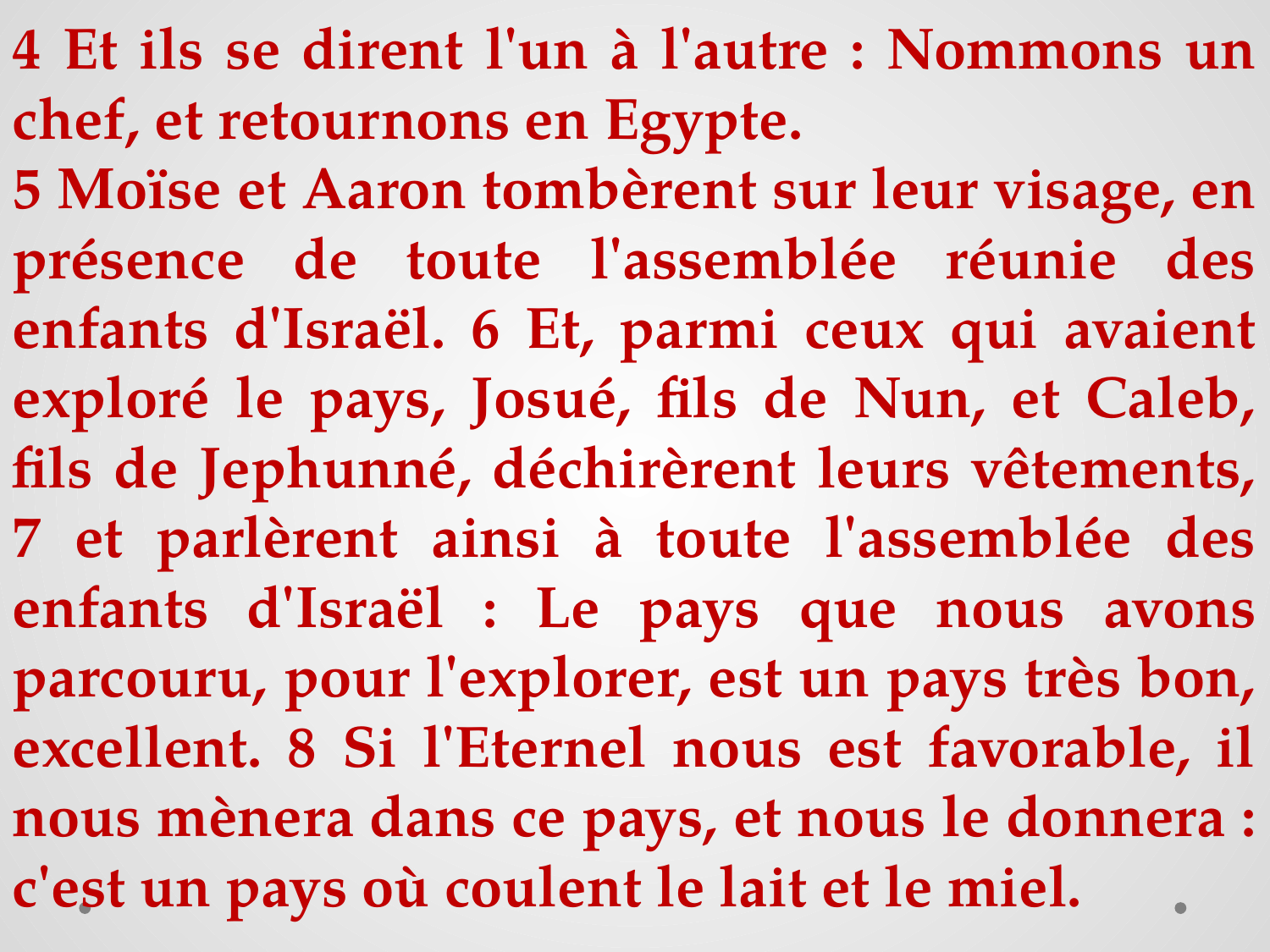

4 Et ils se dirent l'un à l'autre : Nommons un chef, et retournons en Egypte.
5 Moïse et Aaron tombèrent sur leur visage, en présence de toute l'assemblée réunie des enfants d'Israël. 6 Et, parmi ceux qui avaient exploré le pays, Josué, fils de Nun, et Caleb, fils de Jephunné, déchirèrent leurs vêtements, 7 et parlèrent ainsi à toute l'assemblée des enfants d'Israël : Le pays que nous avons parcouru, pour l'explorer, est un pays très bon, excellent. 8 Si l'Eternel nous est favorable, il nous mènera dans ce pays, et nous le donnera : c'est un pays où coulent le lait et le miel.